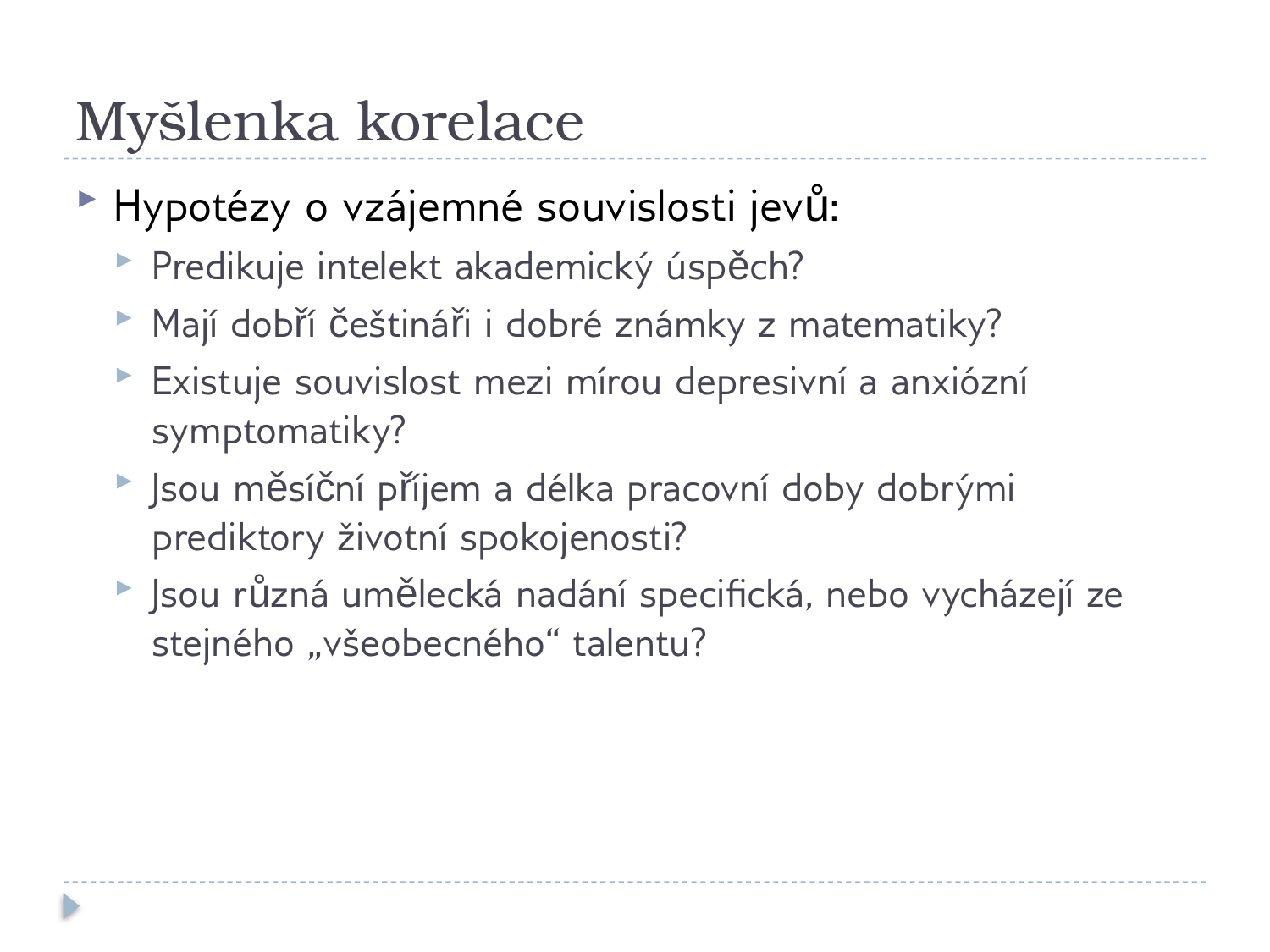

# Myšlenka korelace
Hypotézy o vzájemné souvislosti jevů:
Predikuje intelekt akademický úspěch?
Mají dobří češtináři i dobré známky z matematiky?
Existuje souvislost mezi mírou depresivní a anxiózní symptomatiky?
Jsou měsíční příjem a délka pracovní doby dobrými prediktory životní spokojenosti?
Jsou různá umělecká nadání specifická, nebo vycházejí ze stejného „všeobecného“ talentu?